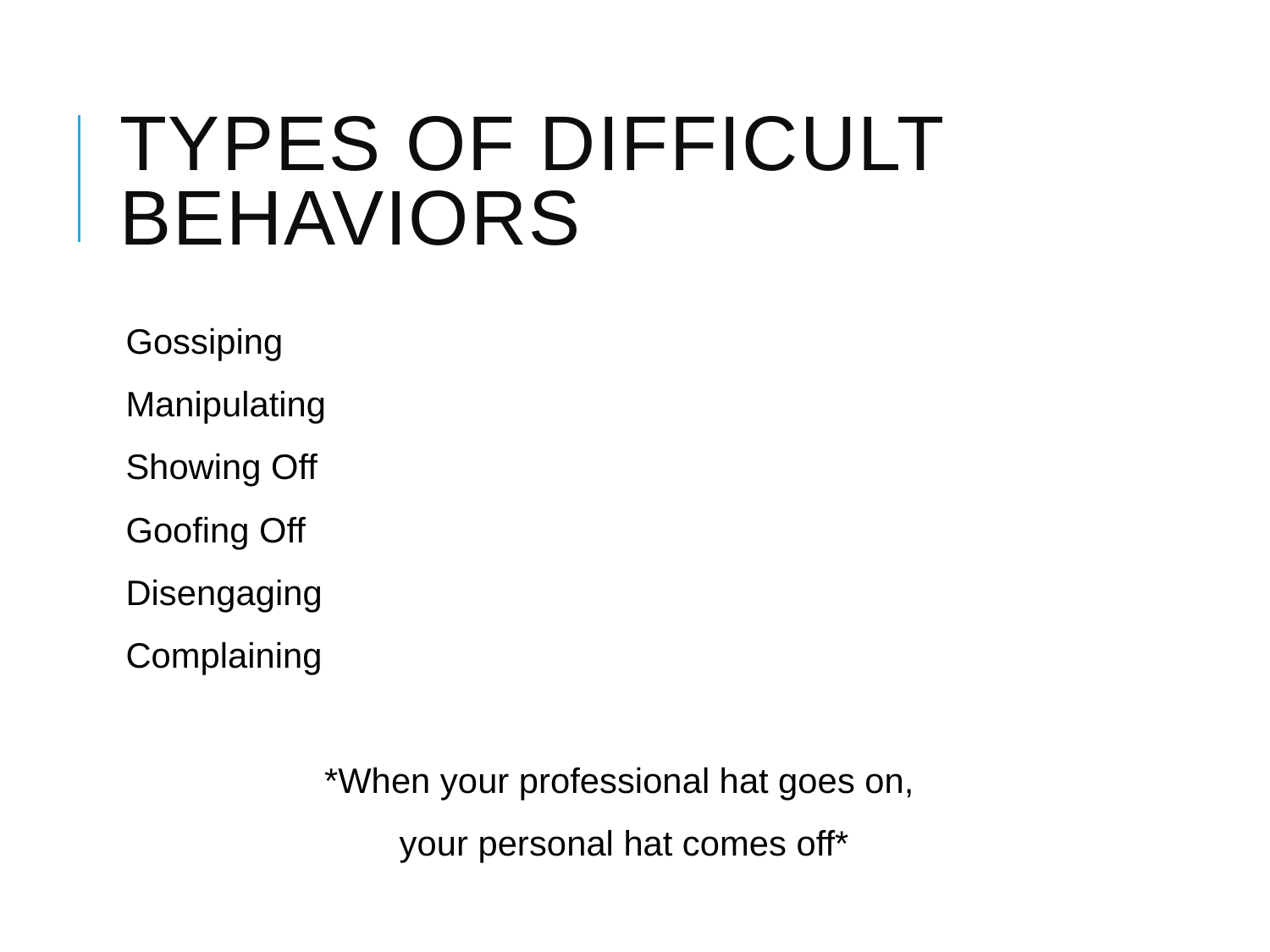

# Types of difficult Behaviors
Gossiping
Manipulating
Showing Off
Goofing Off
Disengaging
Complaining

*When your professional hat goes on,
 your personal hat comes off*